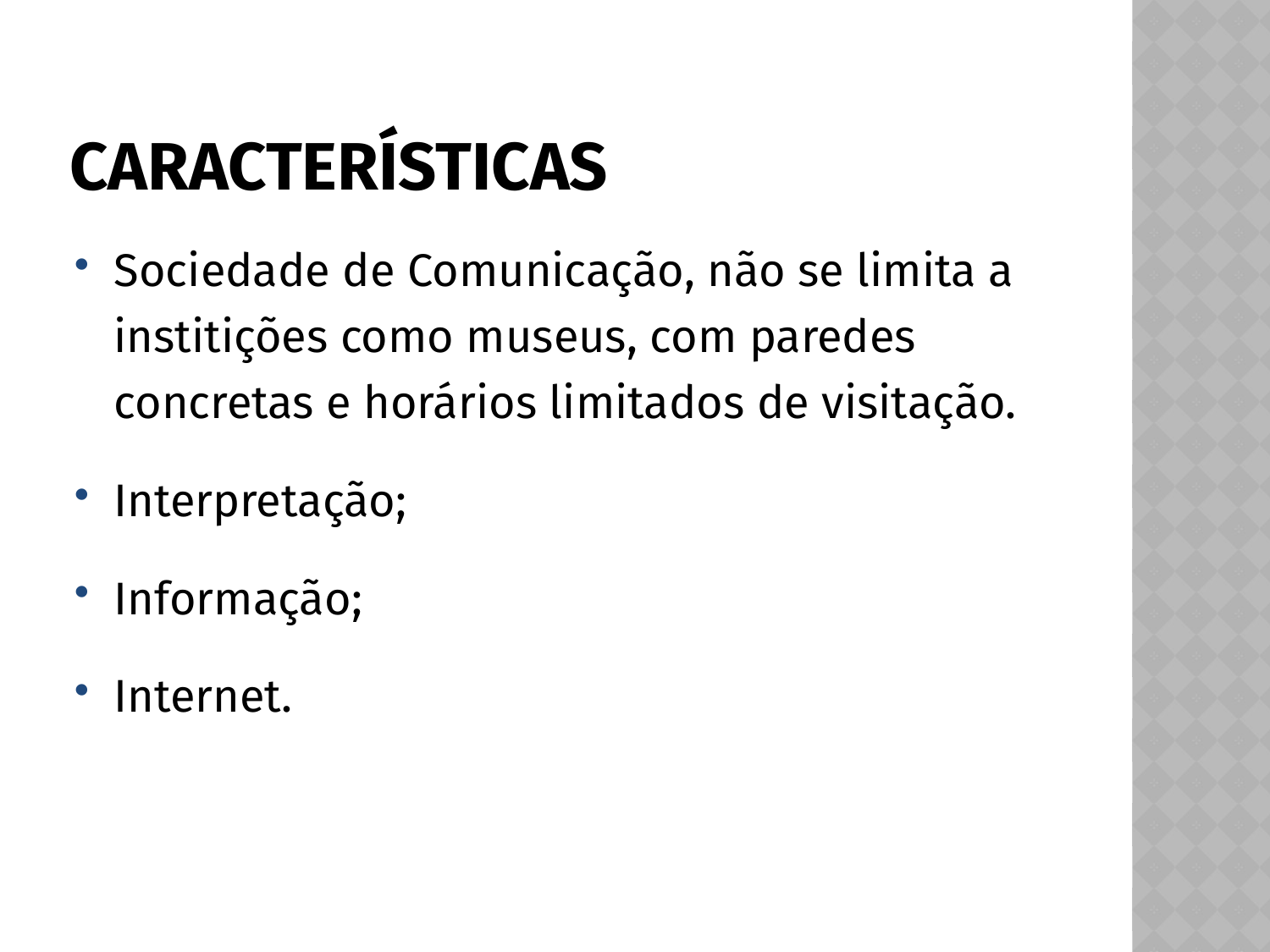

# características
Sociedade de Comunicação, não se limita a institições como museus, com paredes concretas e horários limitados de visitação.
Interpretação;
Informação;
Internet.